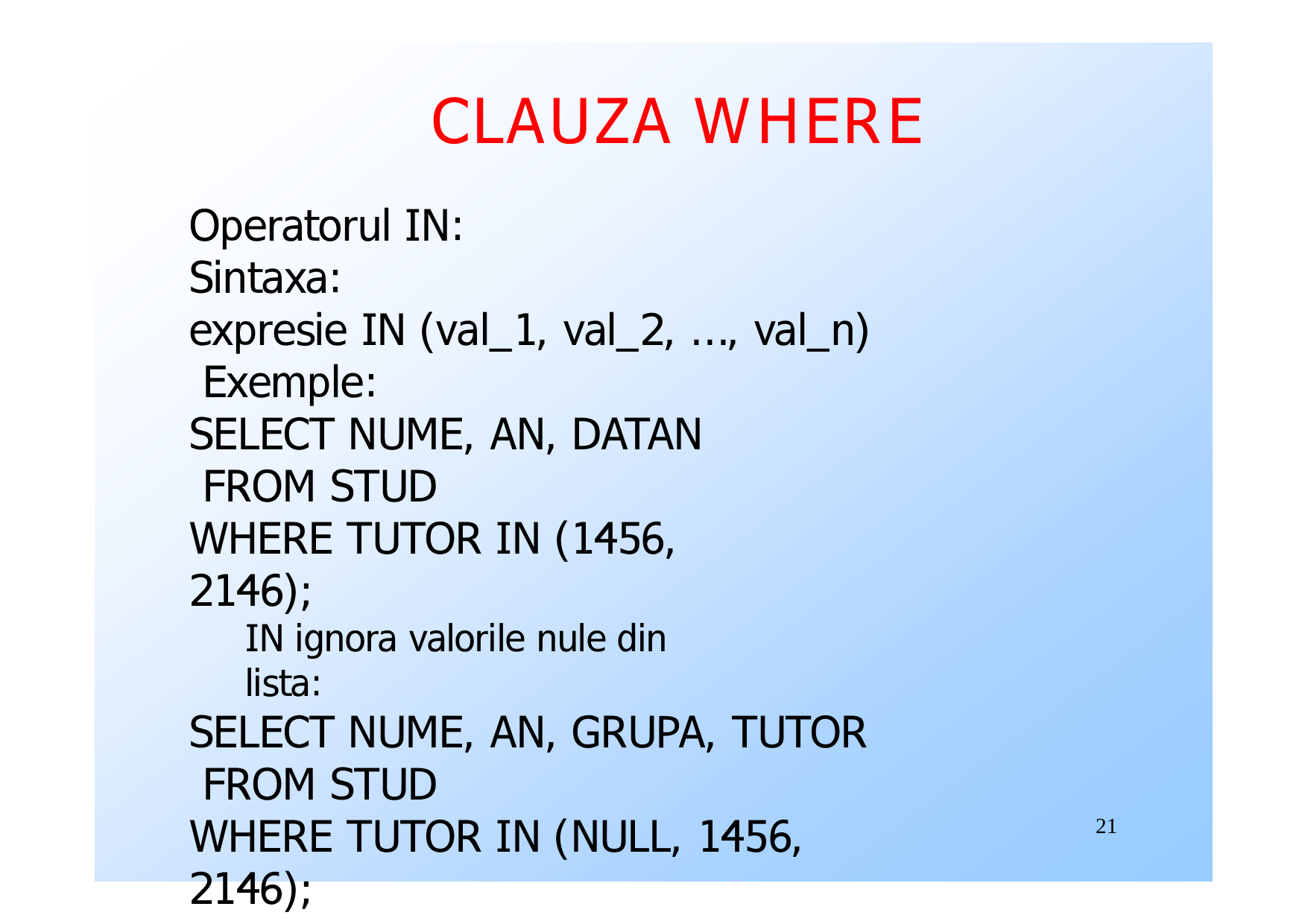

# CLAUZA WHERE
Operatorul IN:
Sintaxa:
expresie IN (val_1, val_2, ..., val_n)  Exemple:
SELECT NUME, AN, DATAN  FROM STUD
WHERE TUTOR IN (1456, 2146);
IN ignora valorile nule din lista:
SELECT NUME, AN, GRUPA, TUTOR  FROM STUD
WHERE TUTOR IN (NULL, 1456, 2146);
21